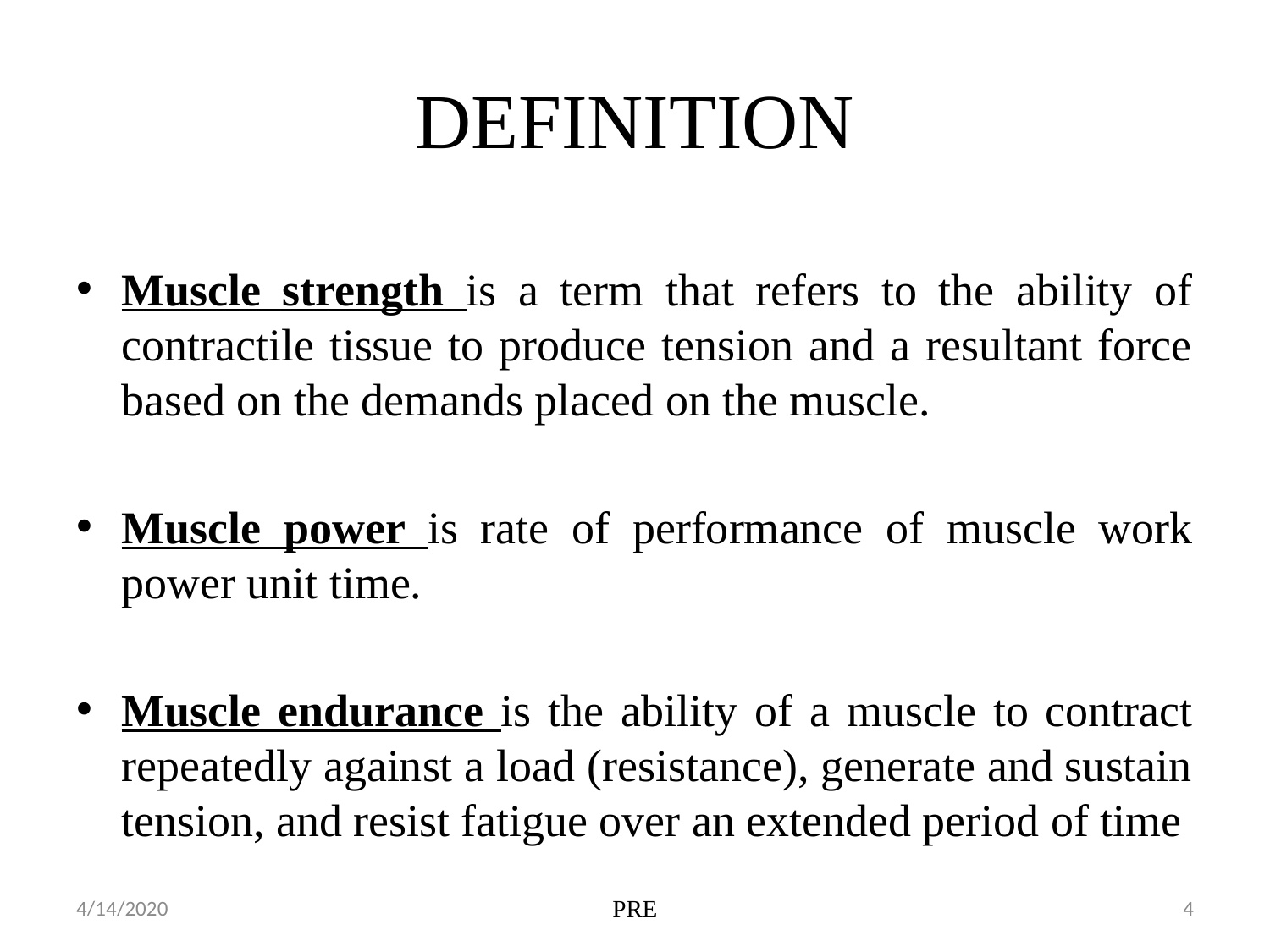

# DEFINITION
Muscle strength is a term that refers to the ability of contractile tissue to produce tension and a resultant force based on the demands placed on the muscle.

Muscle power is rate of performance of muscle work power unit time.

Muscle endurance is the ability of a muscle to contract repeatedly against a load (resistance), generate and sustain tension, and resist fatigue over an extended period of time
4/14/2020
PRE
4